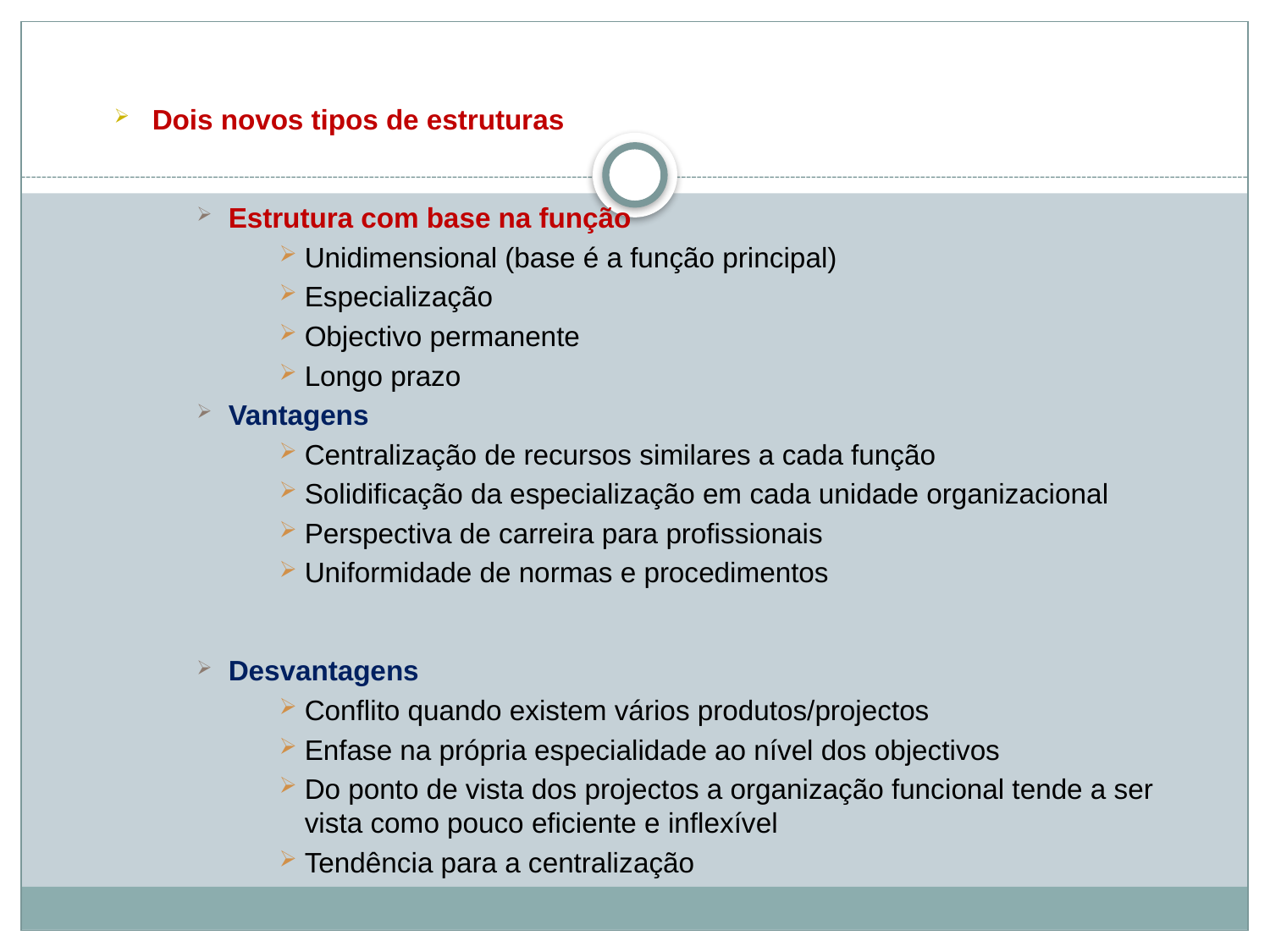

Dois novos tipos de estruturas

Estrutura com base na função
Unidimensional (base é a função principal)
Especialização
Objectivo permanente
Longo prazo
Vantagens
Centralização de recursos similares a cada função
Solidificação da especialização em cada unidade organizacional
Perspectiva de carreira para profissionais
Uniformidade de normas e procedimentos

Desvantagens
Conflito quando existem vários produtos/projectos
Enfase na própria especialidade ao nível dos objectivos
Do ponto de vista dos projectos a organização funcional tende a ser vista como pouco eficiente e inflexível
Tendência para a centralização